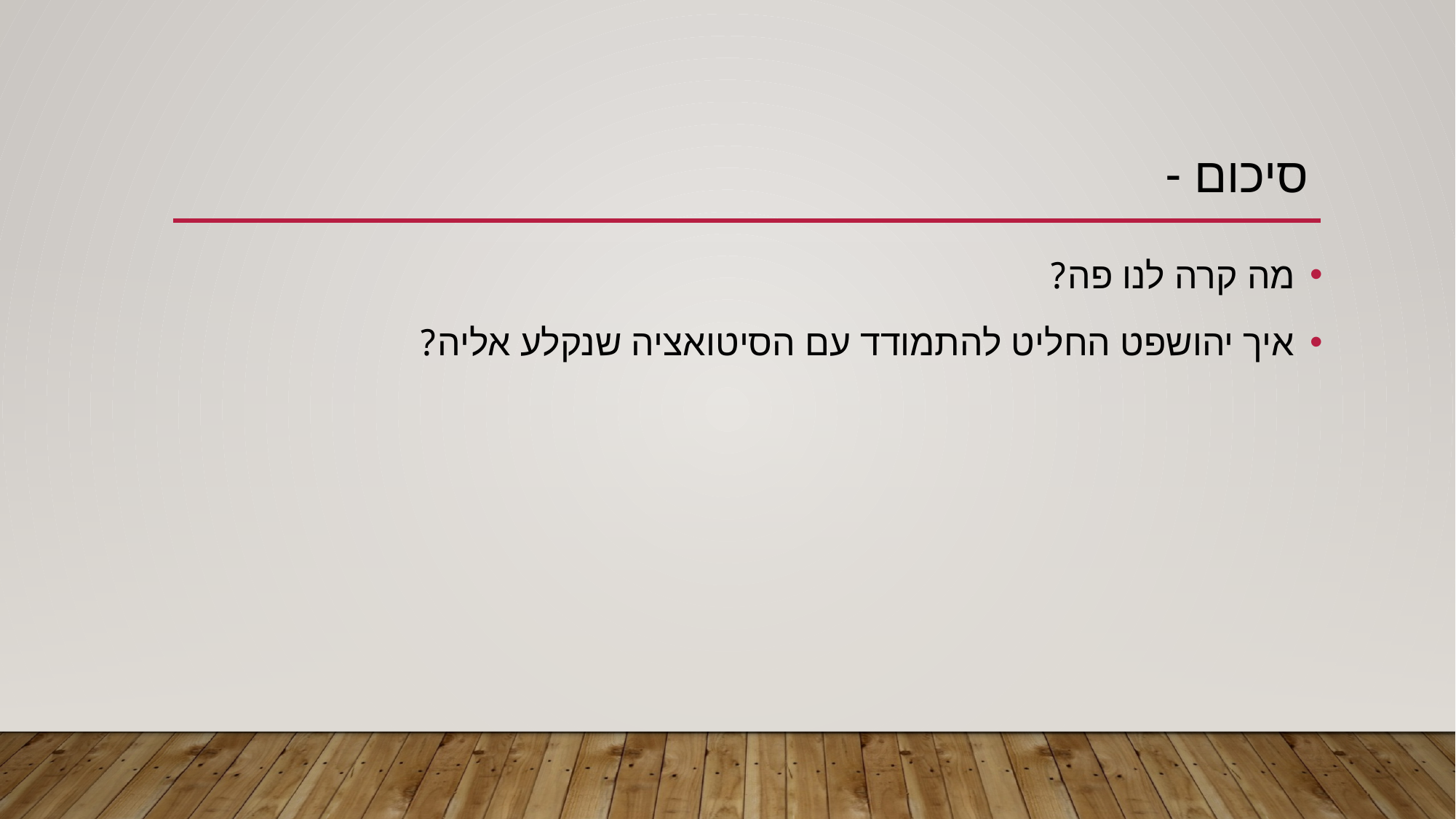

# סיכום -
מה קרה לנו פה?
איך יהושפט החליט להתמודד עם הסיטואציה שנקלע אליה?